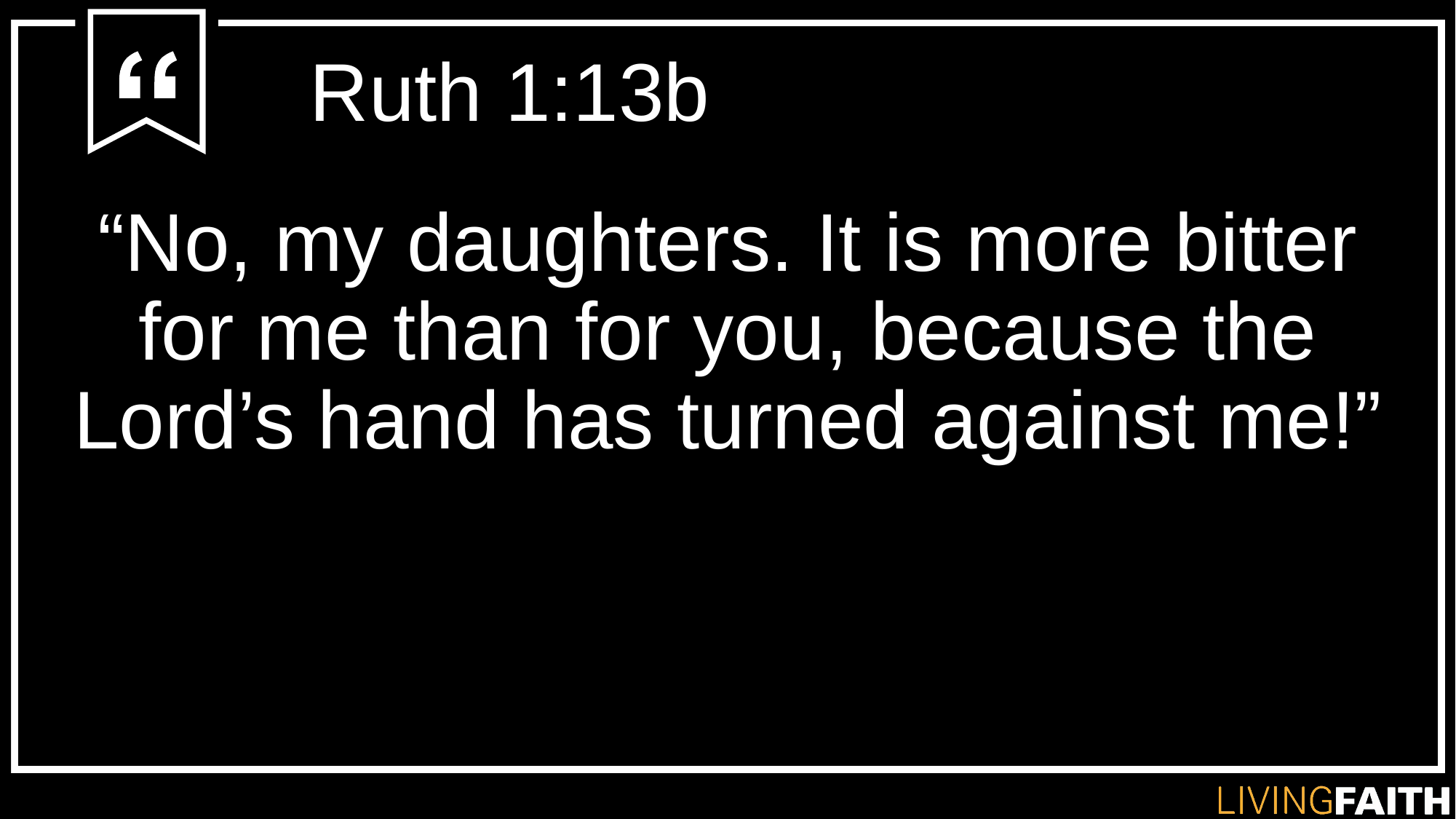

# Ruth 1:13b
“No, my daughters. It is more bitter for me than for you, because the Lord’s hand has turned against me!”